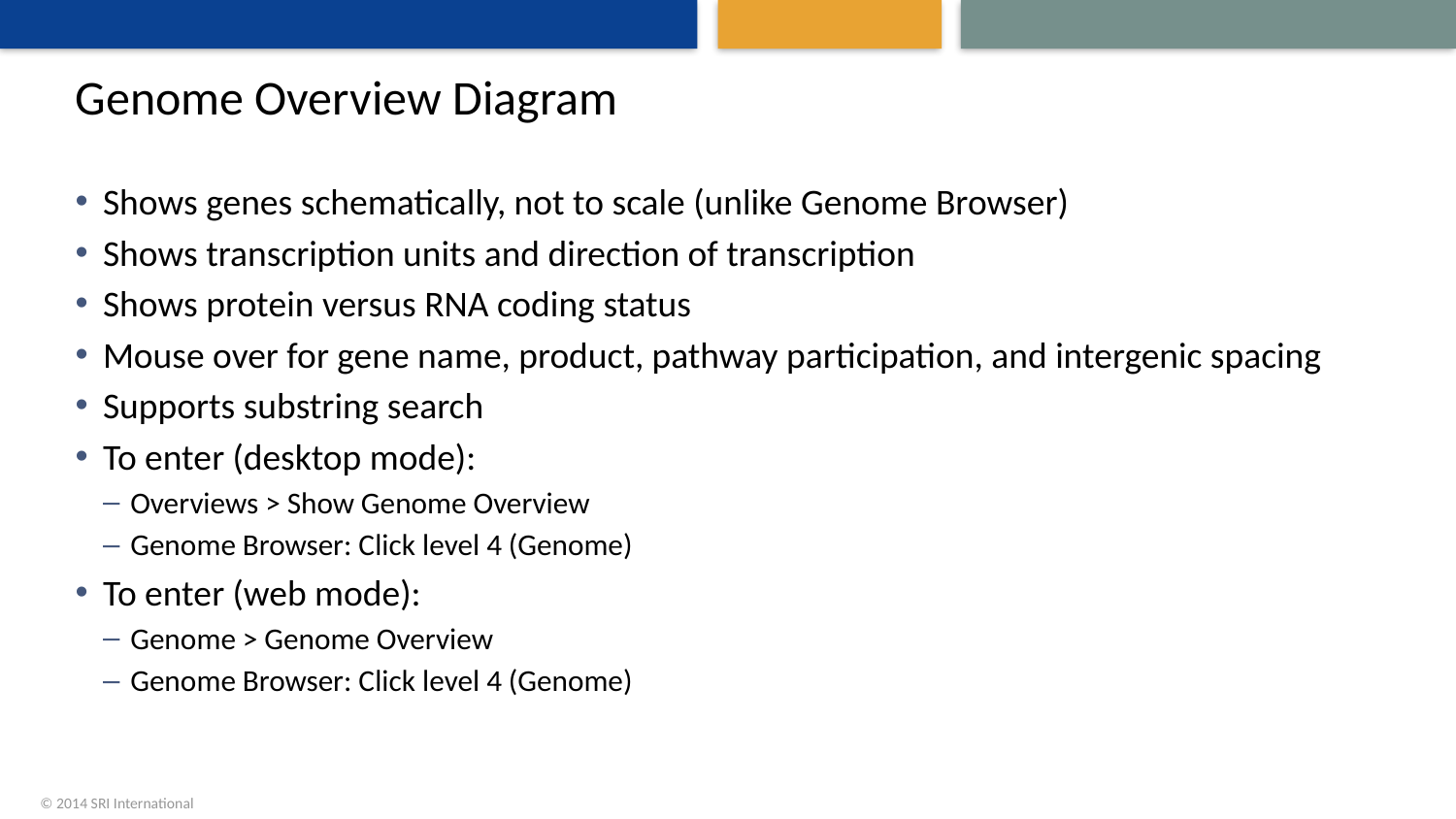

# Genome Overview Diagram
Shows genes schematically, not to scale (unlike Genome Browser)
Shows transcription units and direction of transcription
Shows protein versus RNA coding status
Mouse over for gene name, product, pathway participation, and intergenic spacing
Supports substring search
To enter (desktop mode):
Overviews > Show Genome Overview
Genome Browser: Click level 4 (Genome)
To enter (web mode):
Genome > Genome Overview
Genome Browser: Click level 4 (Genome)